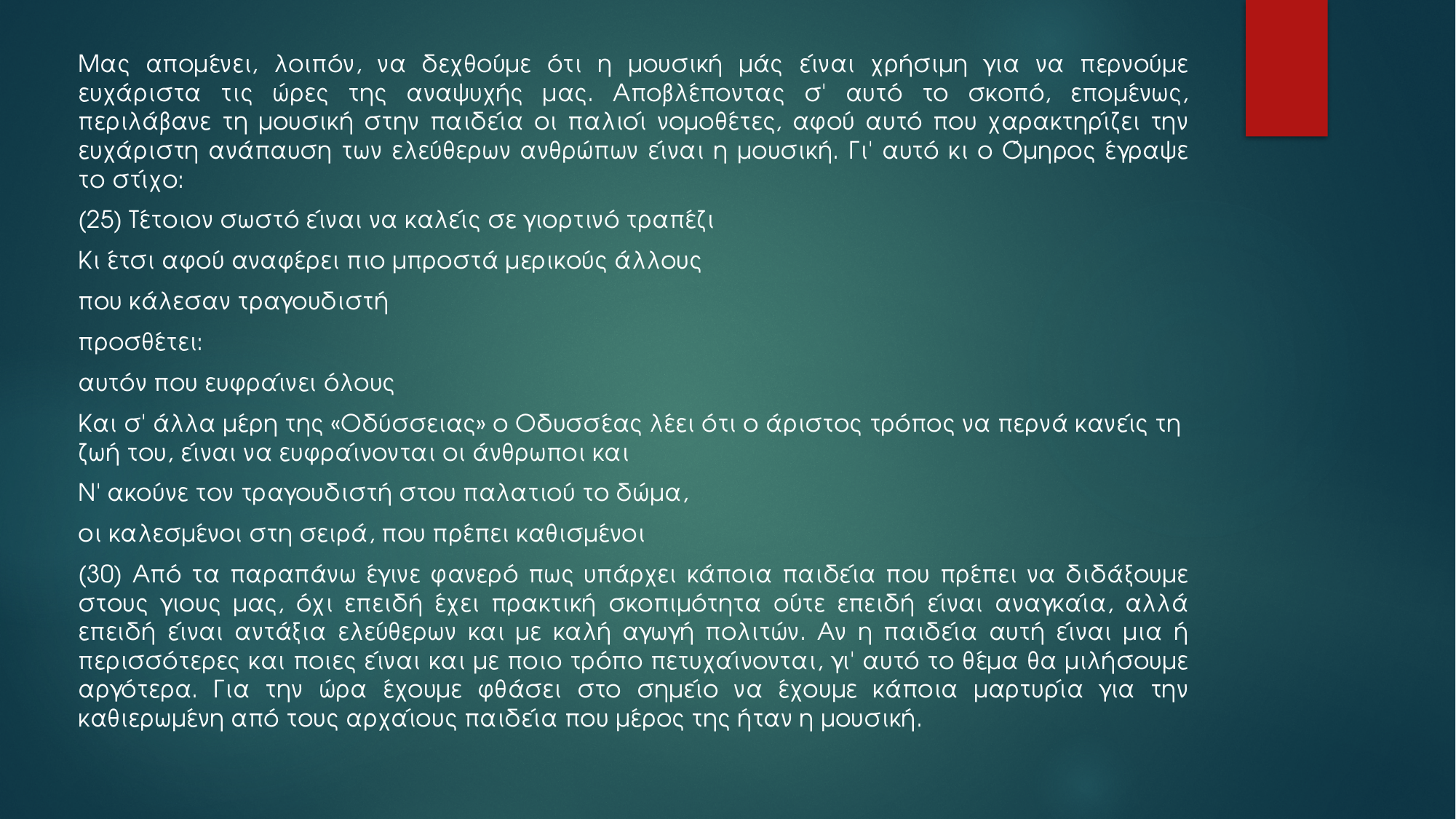

Μας απομένει, λοιπόν, να δεχθούμε ότι η μουσική μάς είναι χρήσιμη για να περνούμε ευχάριστα τις ώρες της αναψυχής μας. Αποβλέποντας σ' αυτό το σκοπό, επομένως, περιλάβανε τη μουσική στην παιδεία οι παλιοί νομοθέτες, αφού αυτό που χαρακτηρίζει την ευχάριστη ανάπαυση των ελεύθερων ανθρώπων είναι η μουσική. Γι' αυτό κι ο Όμηρος έγραψε το στίχο:
(25) Τέτοιον σωστό είναι να καλείς σε γιορτινό τραπέζι
Κι έτσι αφού αναφέρει πιο μπροστά μερικούς άλλους
που κάλεσαν τραγουδιστή
προσθέτει:
αυτόν που ευφραίνει όλους
Και σ' άλλα μέρη της «Οδύσσειας» ο Οδυσσέας λέει ότι ο άριστος τρόπος να περνά κανείς τη ζωή του, είναι να ευφραίνονται οι άνθρωποι και
Ν' ακούνε τον τραγουδιστή στου παλατιού το δώμα,
οι καλεσμένοι στη σειρά, που πρέπει καθισμένοι
(30) Από τα παραπάνω έγινε φανερό πως υπάρχει κάποια παιδεία που πρέπει να διδάξουμε στους γιους μας, όχι επειδή έχει πρακτική σκοπιμότητα ούτε επειδή είναι αναγκαία, αλλά επειδή είναι αντάξια ελεύθερων και με καλή αγωγή πολιτών. Αν η παιδεία αυτή είναι μια ή περισσότερες και ποιες είναι και με ποιο τρόπο πετυχαίνονται, γι' αυτό το θέμα θα μιλήσουμε αργότερα. Για την ώρα έχουμε φθάσει στο σημείο να έχουμε κάποια μαρτυρία για την καθιερωμένη από τους αρχαίους παιδεία που μέρος της ήταν η μουσική.